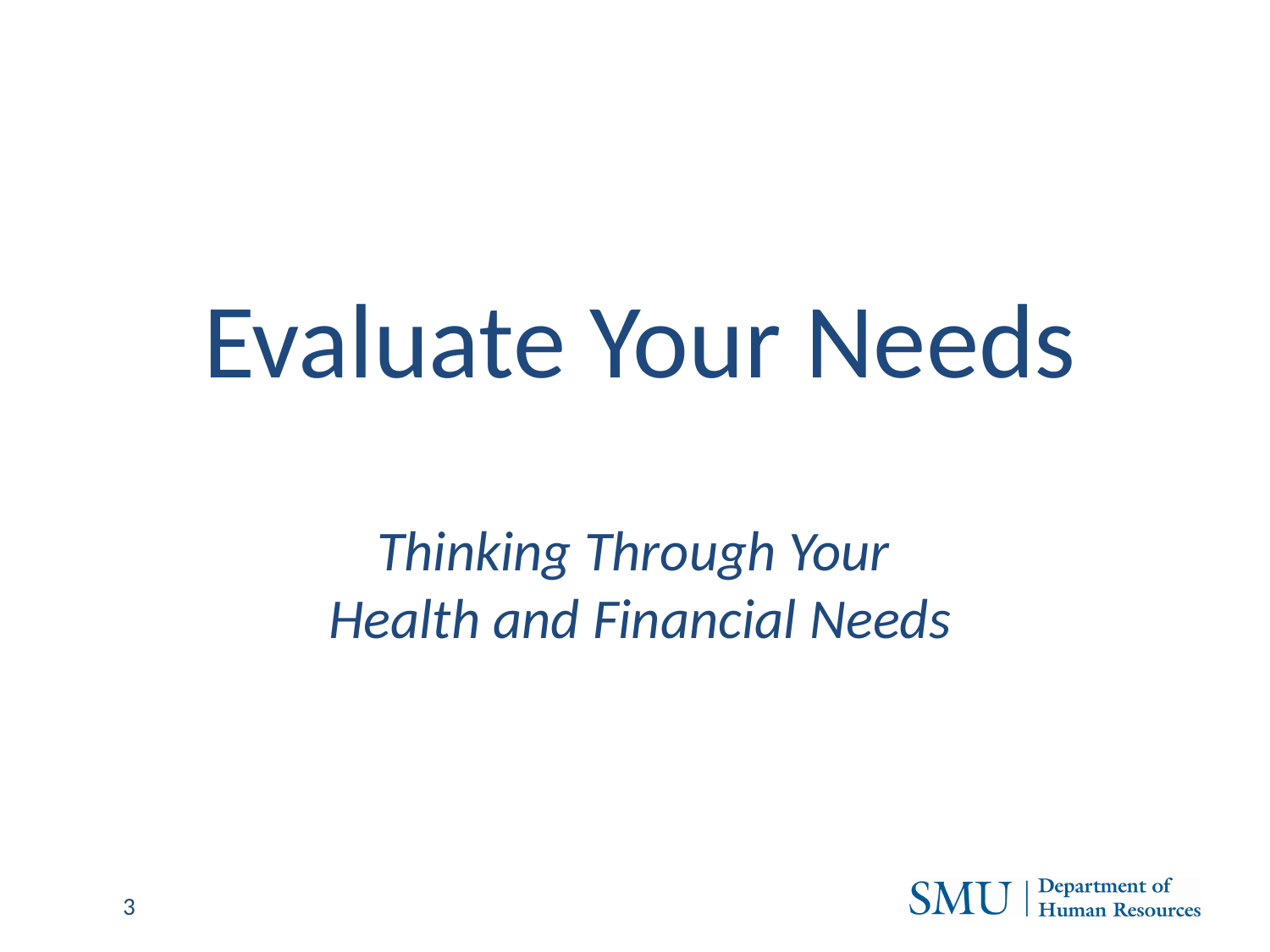

# Evaluate Your Needs
Thinking Through Your
Health and Financial Needs
3